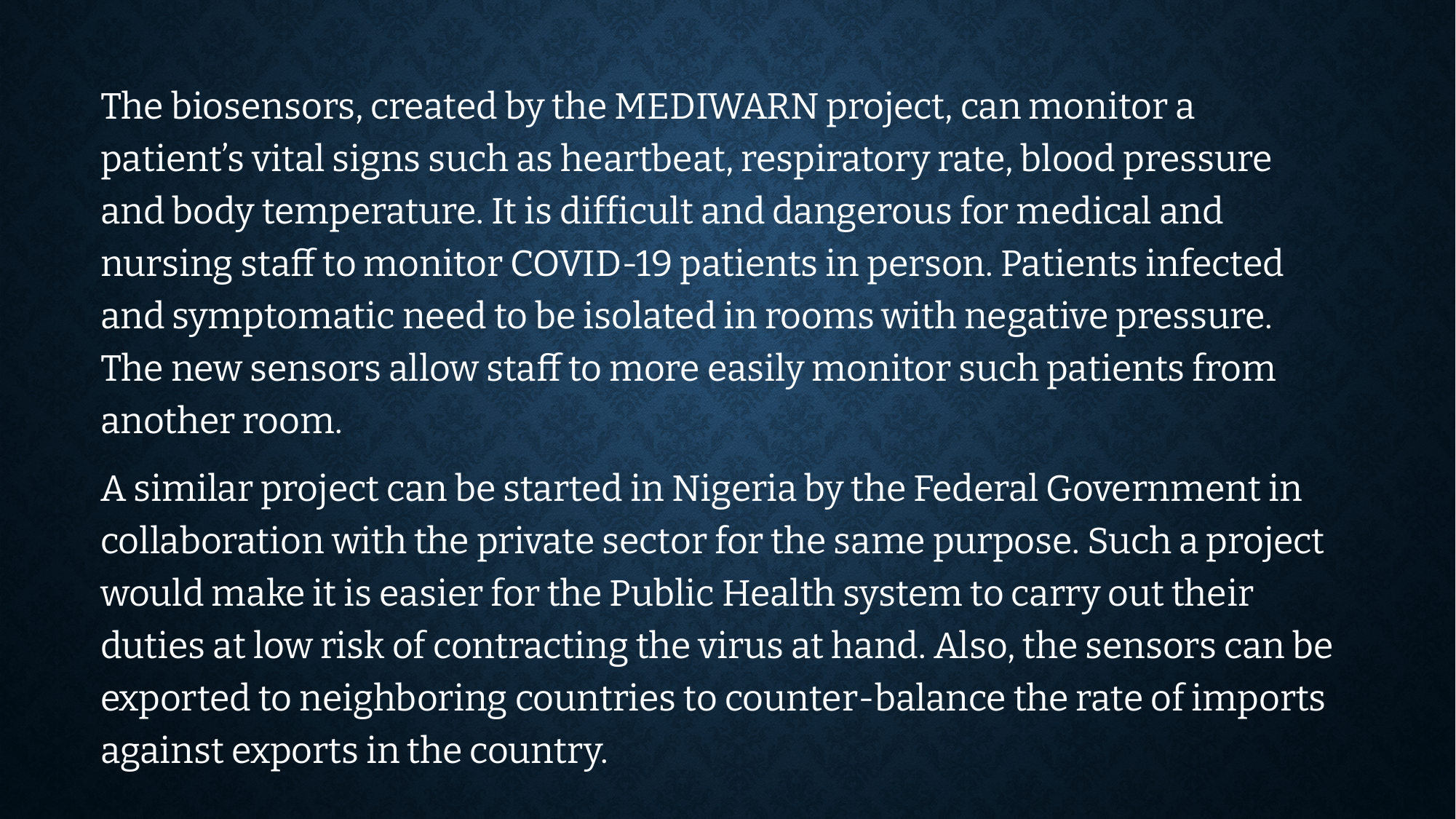

The biosensors, created by the MEDIWARN project, can monitor a patient’s vital signs such as heartbeat, respiratory rate, blood pressure and body temperature. It is difficult and dangerous for medical and nursing staff to monitor COVID-19 patients in person. Patients infected and symptomatic need to be isolated in rooms with negative pressure. The new sensors allow staff to more easily monitor such patients from another room.
A similar project can be started in Nigeria by the Federal Government in collaboration with the private sector for the same purpose. Such a project would make it is easier for the Public Health system to carry out their duties at low risk of contracting the virus at hand. Also, the sensors can be exported to neighboring countries to counter-balance the rate of imports against exports in the country.